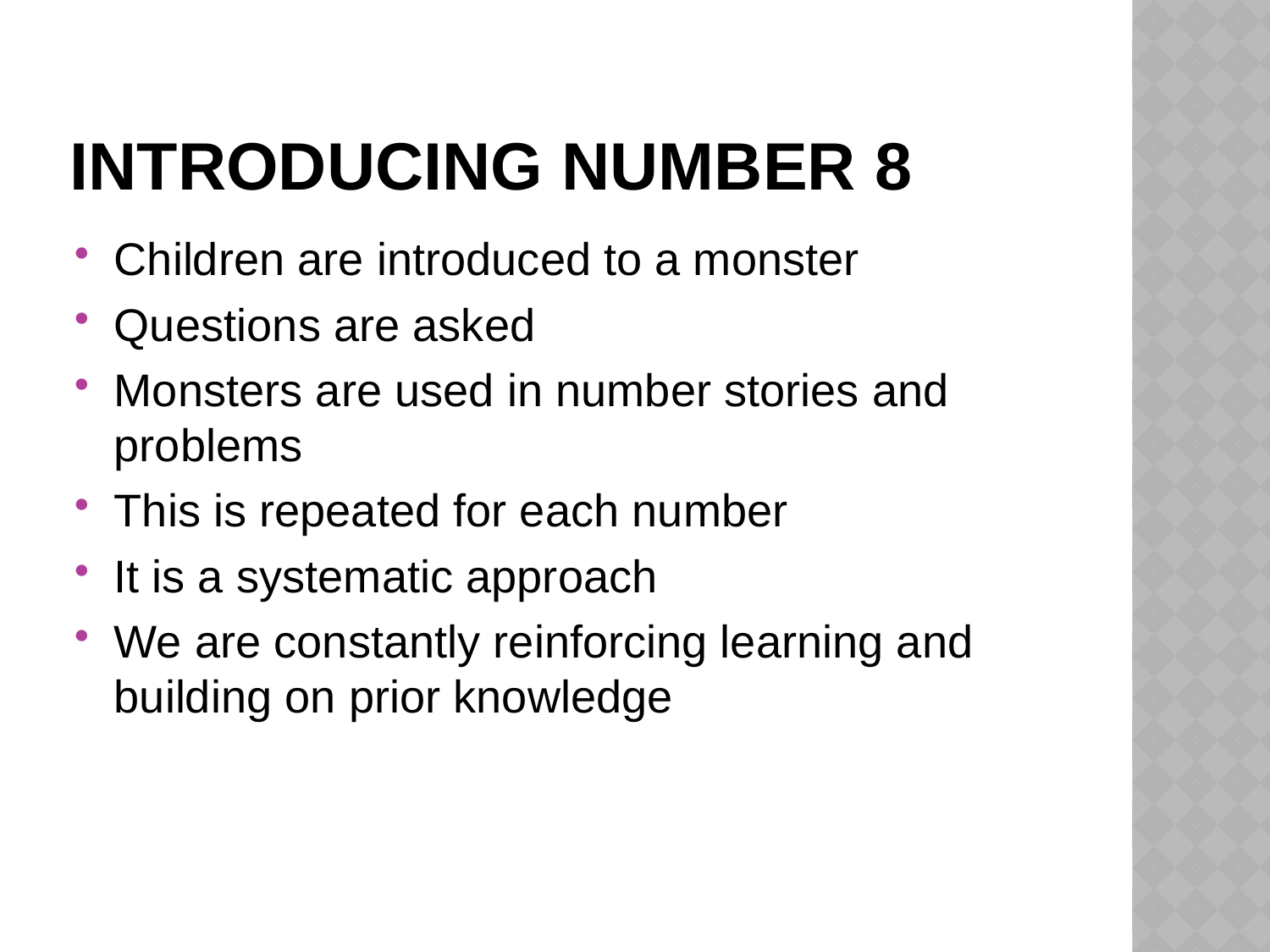

# Introducing number 8
Children are introduced to a monster
Questions are asked
Monsters are used in number stories and problems
This is repeated for each number
It is a systematic approach
We are constantly reinforcing learning and building on prior knowledge